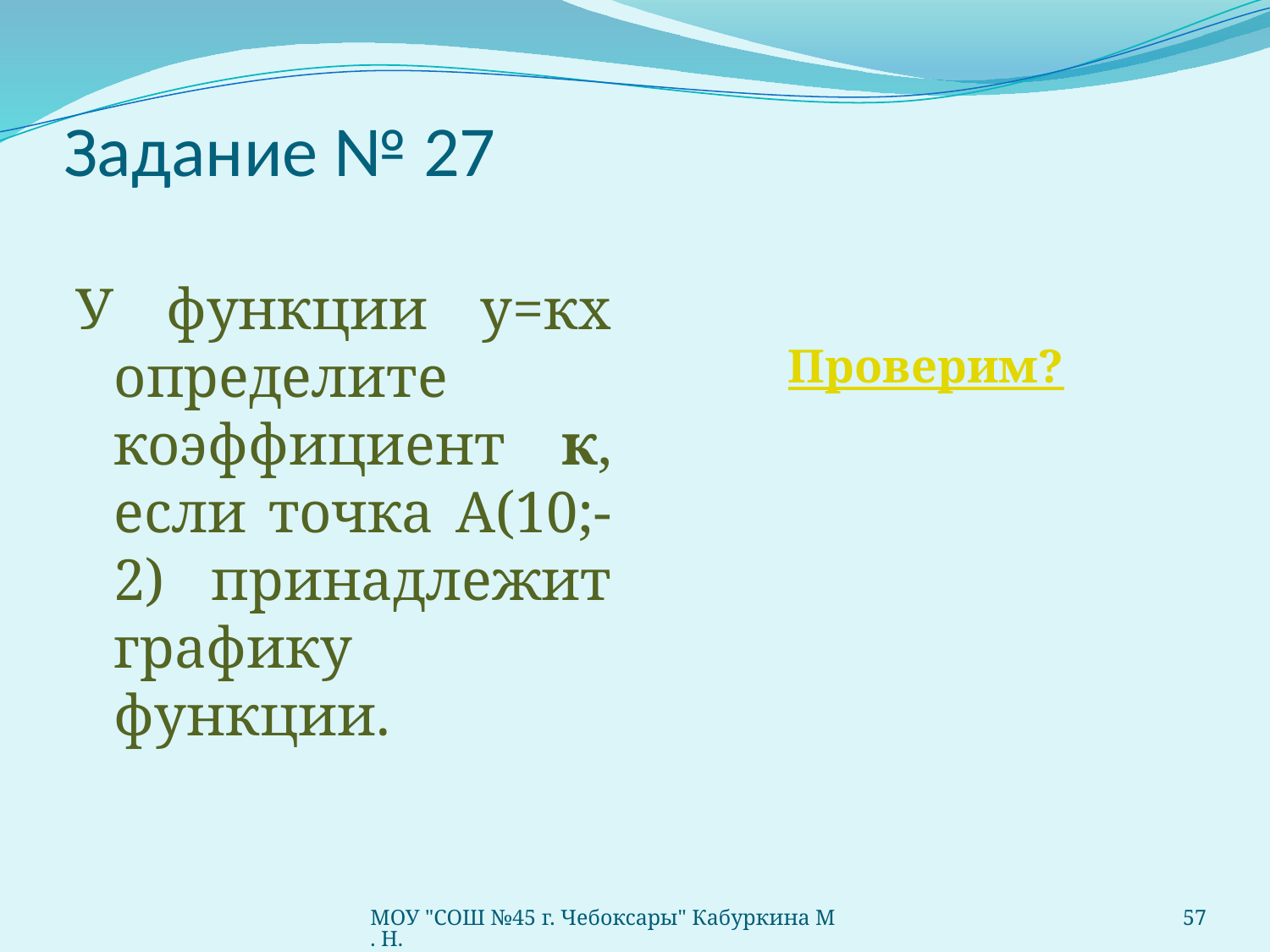

# Задание № 27
У функции у=кх определите коэффициент к, если точка А(10;-2) принадлежит графику функции.

Проверим?
МОУ "СОШ №45 г. Чебоксары" Кабуркина М. Н.
57